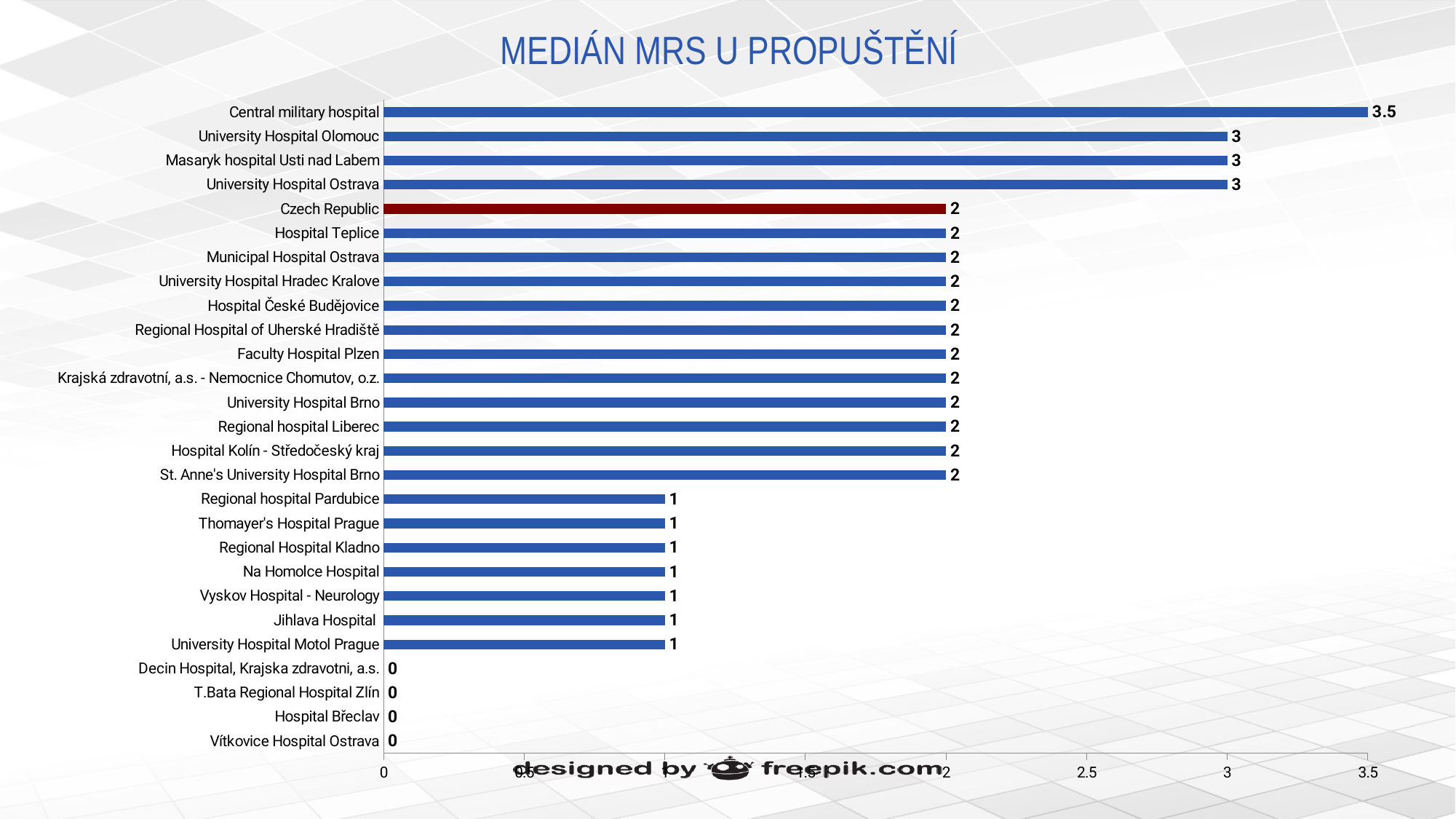

# MEDIÁN MRS U PROPUŠTĚNÍ

### Chart

| Category | Median discharge mRS |
|---|---|
| Vítkovice Hospital Ostrava | 0.0 |
| Hospital Břeclav | 0.0 |
| T.Bata Regional Hospital Zlín | 0.0 |
| Decin Hospital, Krajska zdravotni, a.s. | 0.0 |
| University Hospital Motol Prague | 1.0 |
| Jihlava Hospital  | 1.0 |
| Vyskov Hospital - Neurology | 1.0 |
| Na Homolce Hospital | 1.0 |
| Regional Hospital Kladno | 1.0 |
| Thomayer's Hospital Prague | 1.0 |
| Regional hospital Pardubice | 1.0 |
| St. Anne's University Hospital Brno | 2.0 |
| Hospital Kolín - Středočeský kraj | 2.0 |
| Regional hospital Liberec | 2.0 |
| University Hospital Brno | 2.0 |
| Krajská zdravotní, a.s. - Nemocnice Chomutov, o.z. | 2.0 |
| Faculty Hospital Plzen | 2.0 |
| Regional Hospital of Uherské Hradiště | 2.0 |
| Hospital České Budějovice | 2.0 |
| University Hospital Hradec Kralove | 2.0 |
| Municipal Hospital Ostrava | 2.0 |
| Hospital Teplice | 2.0 |
| Czech Republic | 2.0 |
| University Hospital Ostrava | 3.0 |
| Masaryk hospital Usti nad Labem | 3.0 |
| University Hospital Olomouc | 3.0 |
| Central military hospital | 3.5 |